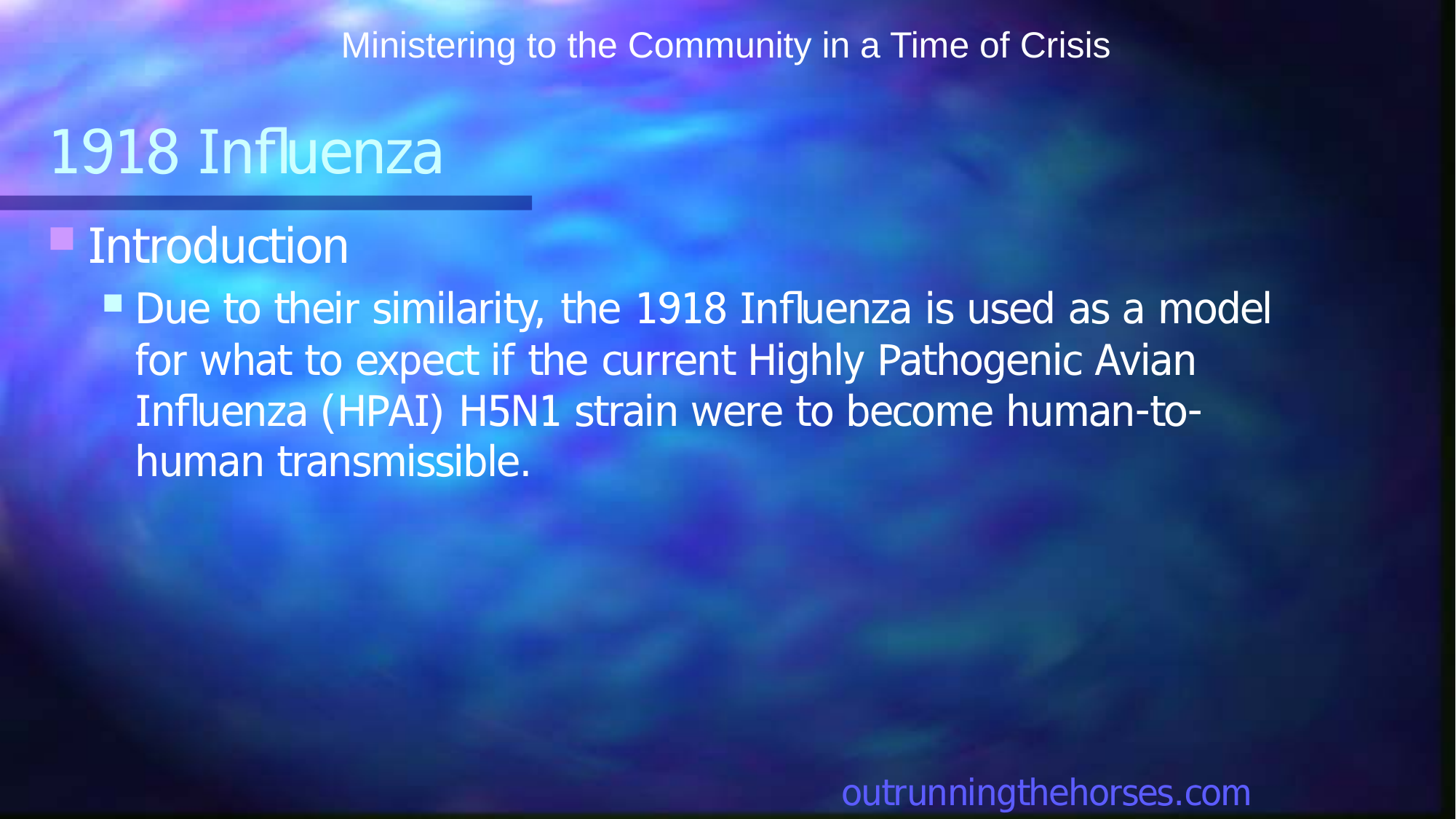

Ministering to the Community in a Time of Crisis
# 1918 Influenza
Introduction
Due to their similarity, the 1918 Influenza is used as a model for what to expect if the current Highly Pathogenic Avian Influenza (HPAI) H5N1 strain were to become human-to-human transmissible.

outrunningthehorses.com